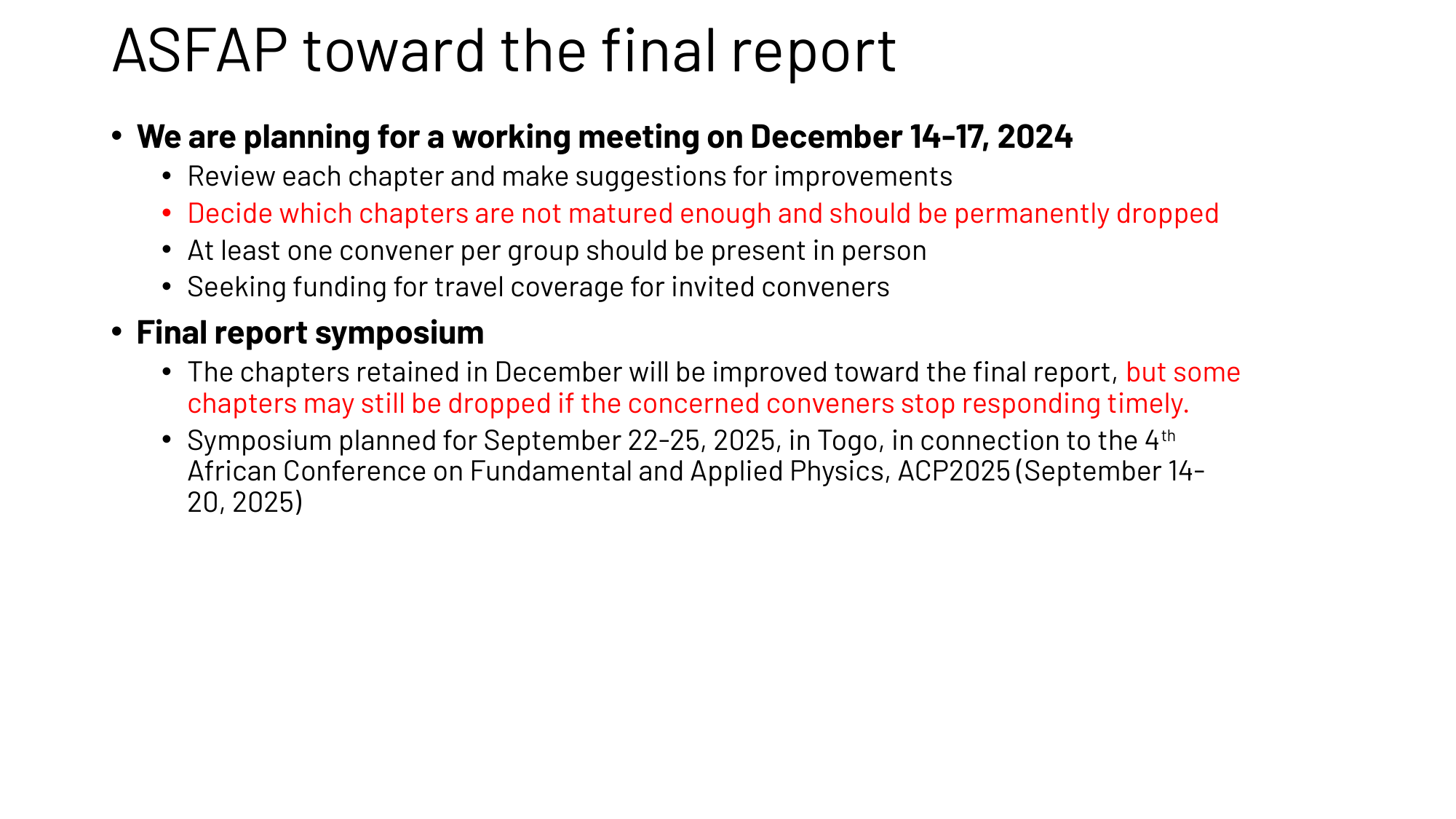

# ASFAP toward the final report
We are planning for a working meeting on December 14-17, 2024
Review each chapter and make suggestions for improvements
Decide which chapters are not matured enough and should be permanently dropped
At least one convener per group should be present in person
Seeking funding for travel coverage for invited conveners
Final report symposium
The chapters retained in December will be improved toward the final report, but some chapters may still be dropped if the concerned conveners stop responding timely.
Symposium planned for September 22-25, 2025, in Togo, in connection to the 4th African Conference on Fundamental and Applied Physics, ACP2025 (September 14-20, 2025)